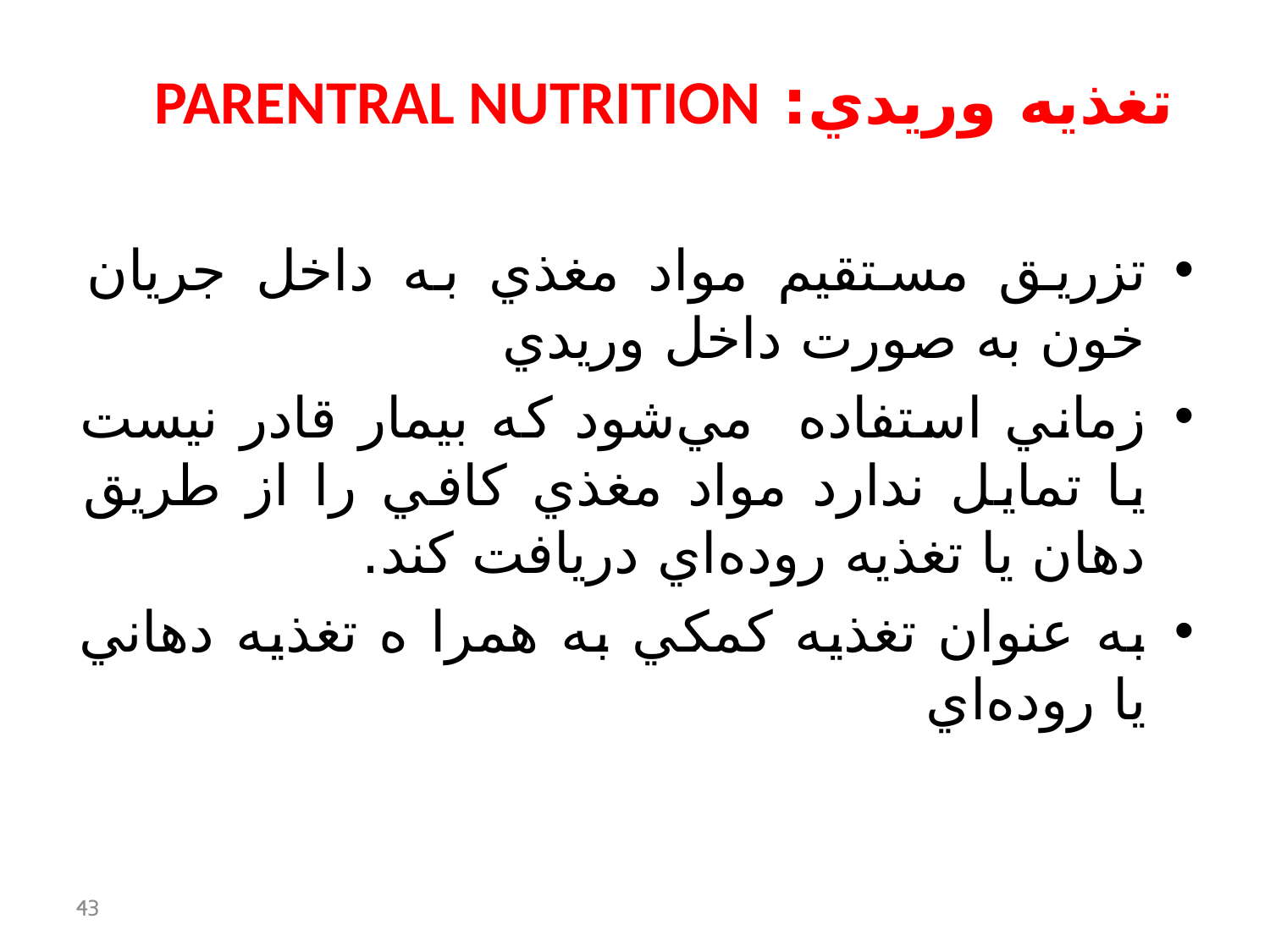

تغذيه وريدي: PARENTRAL NUTRITION

تزريق مستقيم مواد مغذي به داخل جريان خون به صورت داخل وريدي
زماني استفاده  مي‌شود كه بيمار قادر نيست يا تمايل ندارد مواد مغذي كافي را از طريق دهان يا تغذيه روده‌اي دريافت كند.
به عنوان تغذيه كمكي به همرا ه تغذيه دهاني يا روده‌اي

43